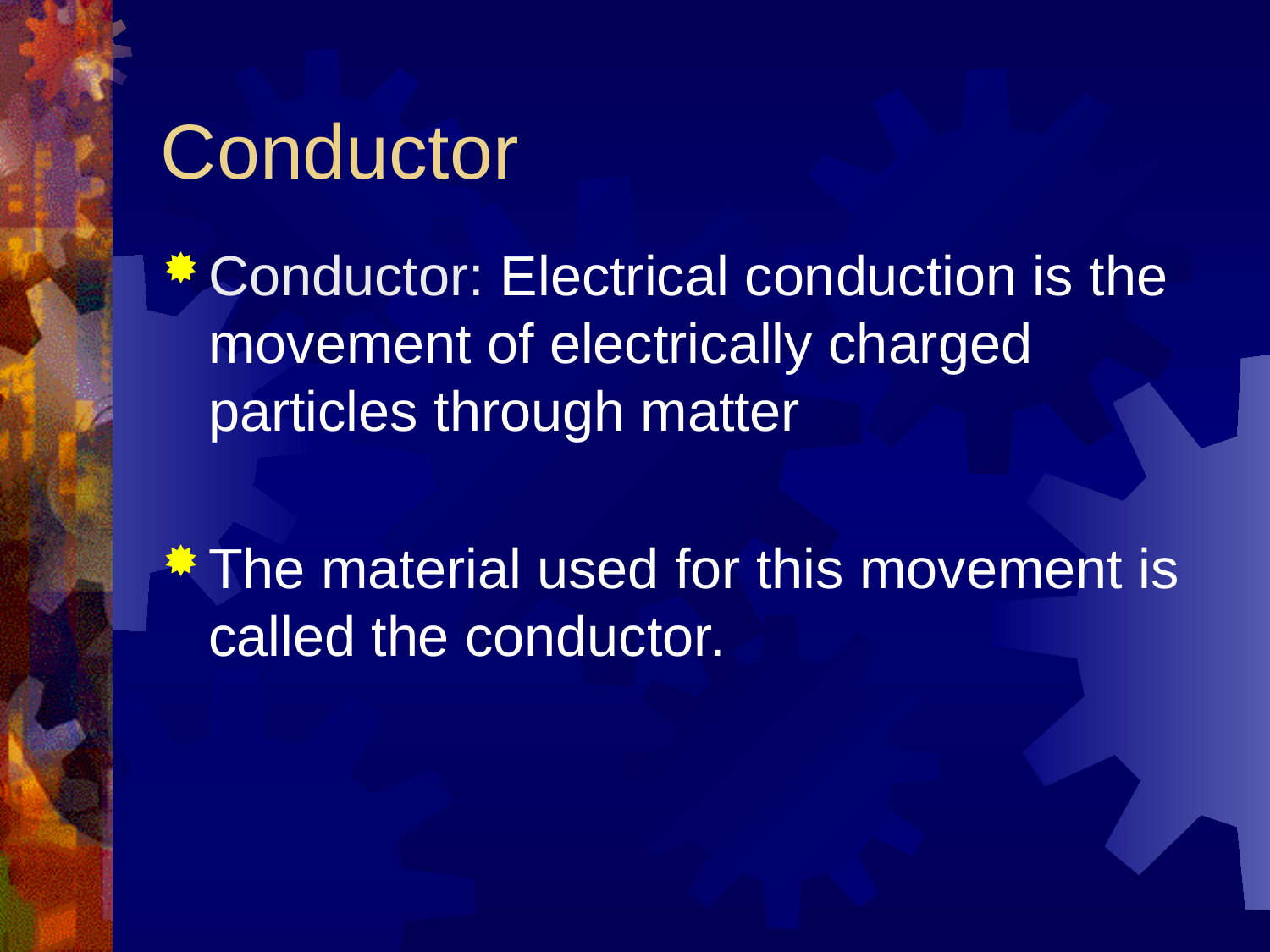

# Conductor
Conductor: Electrical conduction is the movement of electrically charged particles through matter

The material used for this movement is called the conductor.